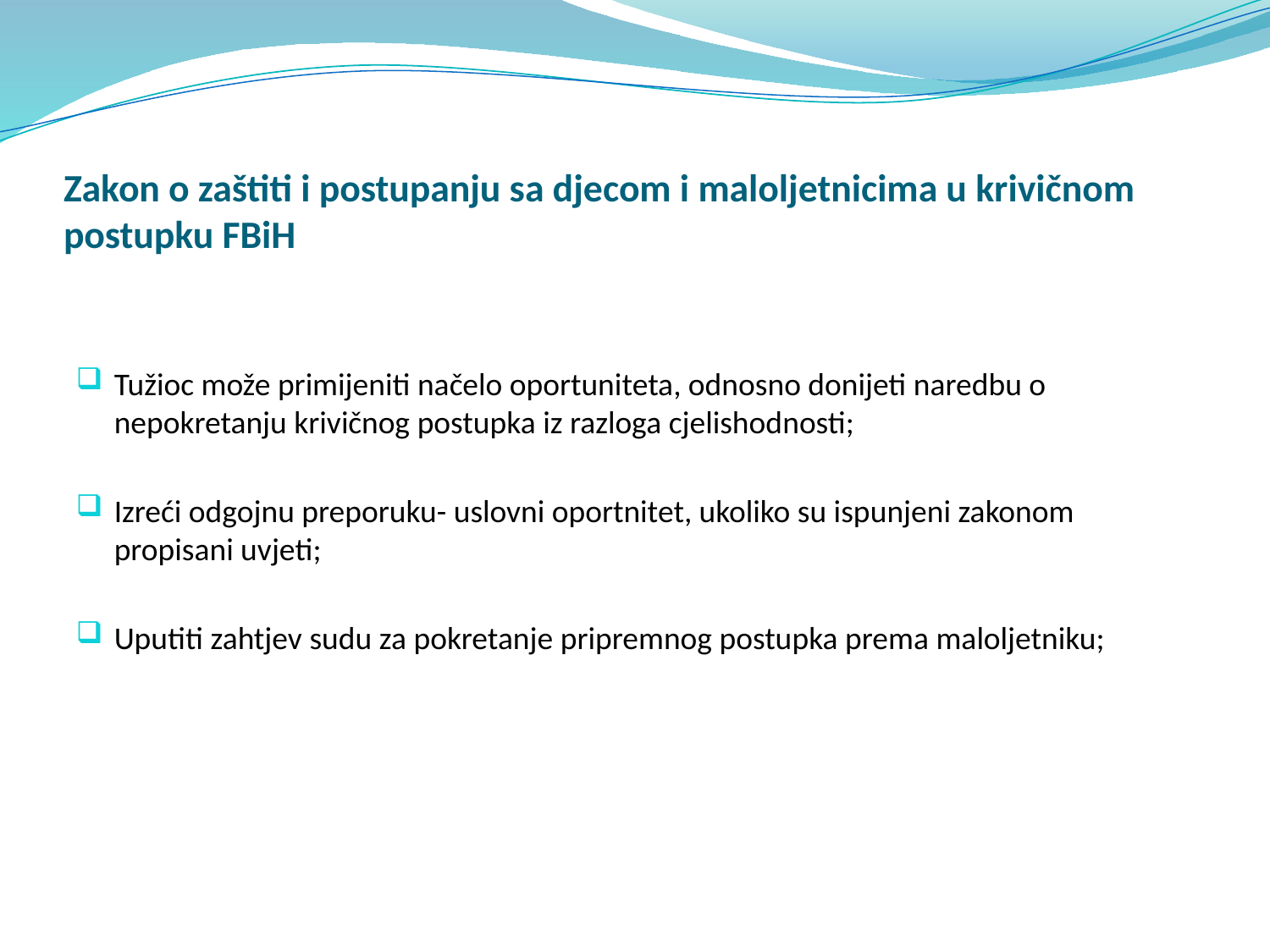

# Zakon o zaštiti i postupanju sa djecom i maloljetnicima u krivičnom postupku FBiH

Tužioc može primijeniti načelo oportuniteta, odnosno donijeti naredbu o nepokretanju krivičnog postupka iz razloga cjelishodnosti;

Izreći odgojnu preporuku- uslovni oportnitet, ukoliko su ispunjeni zakonom propisani uvjeti;

Uputiti zahtjev sudu za pokretanje pripremnog postupka prema maloljetniku;